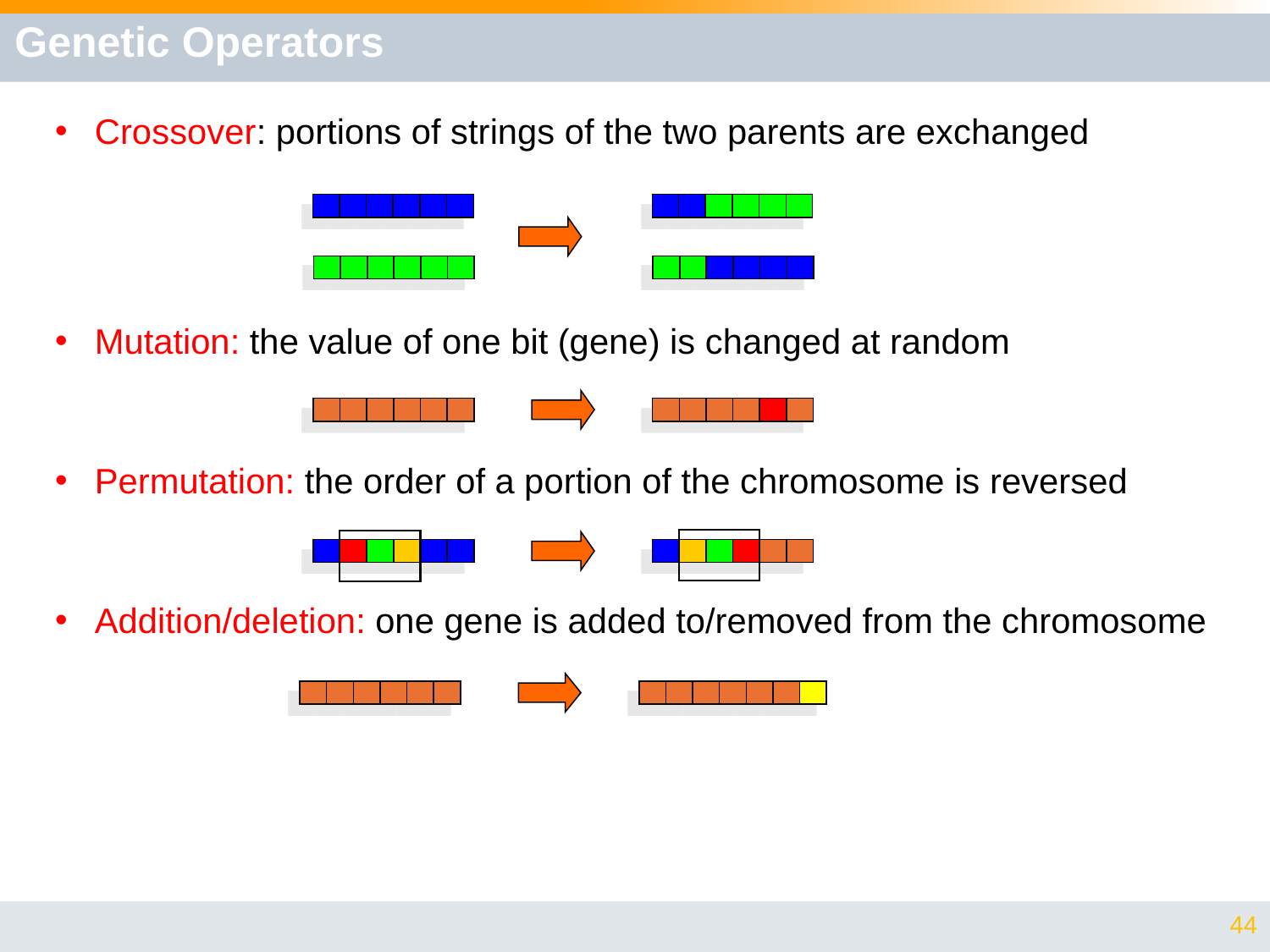

# Genetic Operators
Crossover: portions of strings of the two parents are exchanged

Mutation: the value of one bit (gene) is changed at random

Permutation: the order of a portion of the chromosome is reversed

Addition/deletion: one gene is added to/removed from the chromosome